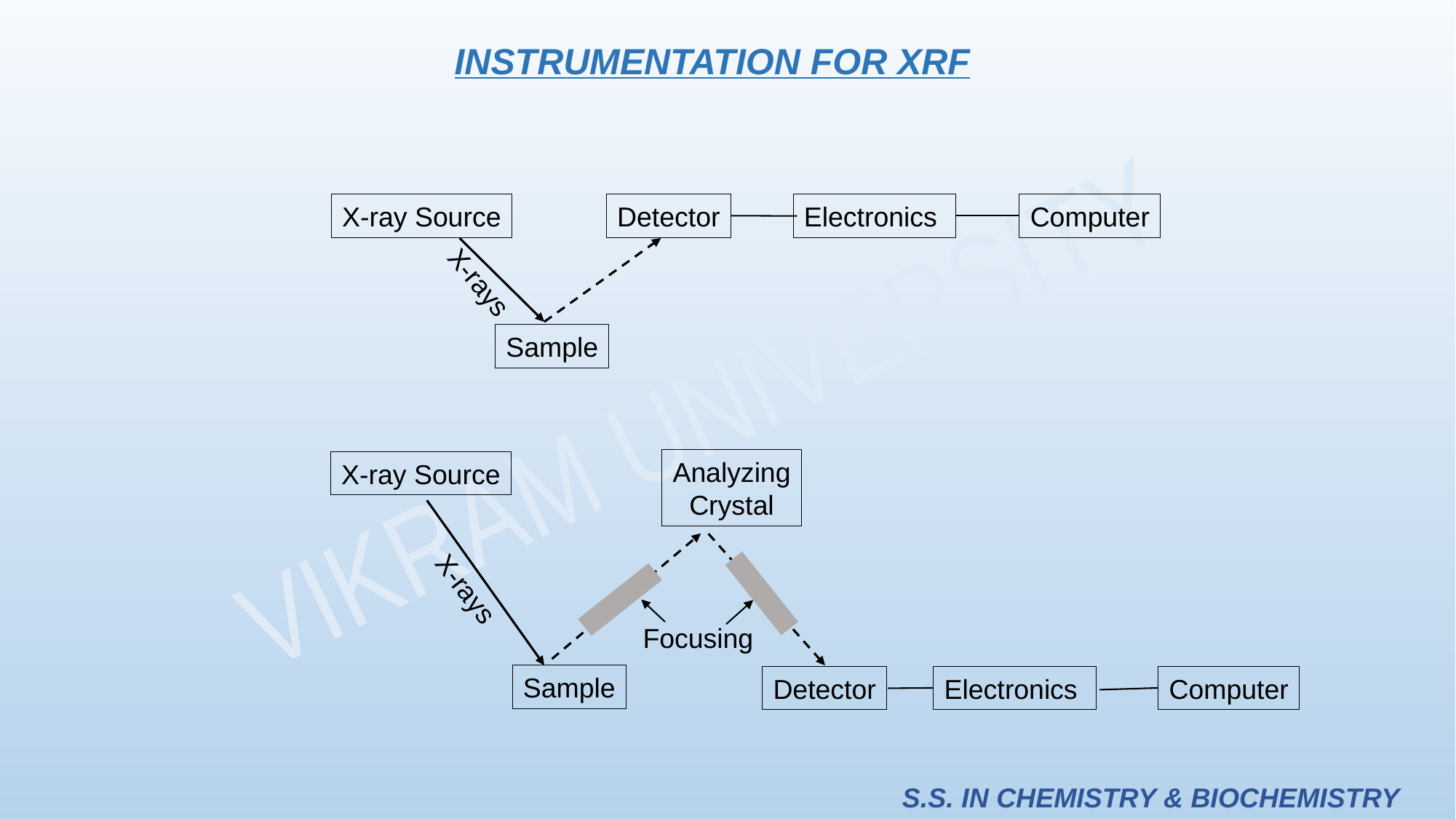

INSTRUMENTATION FOR XRF
X-ray Source
Detector
Electronics
Computer
X-rays
Sample
Analyzing
Crystal
X-ray Source
X-rays

Focusing
Sample
Detector
Electronics
Computer
S.S. IN CHEMISTRY & BIOCHEMISTRY